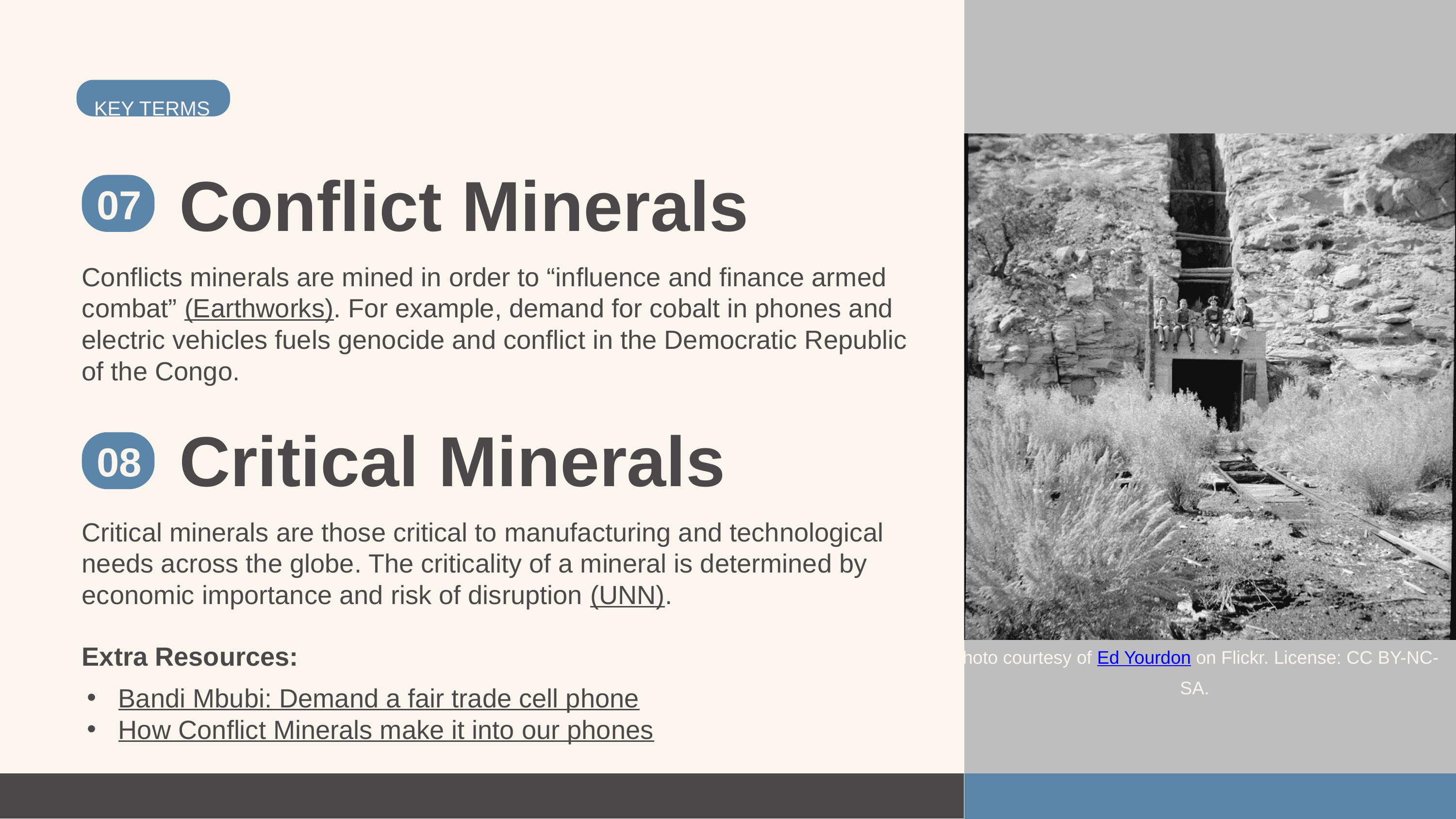

KEY TERMS

Conflict Minerals

07
Conflicts minerals are mined in order to “influence and finance armed combat” (Earthworks). For example, demand for cobalt in phones and electric vehicles fuels genocide and conflict in the Democratic Republic of the Congo.
Critical Minerals

08
Critical minerals are those critical to manufacturing and technological needs across the globe. The criticality of a mineral is determined by economic importance and risk of disruption (UNN).
Extra Resources:
Bandi Mbubi: Demand a fair trade cell phone
How Conflict Minerals make it into our phones
Photo courtesy of Ed Yourdon on Flickr. License: CC BY-NC-SA.